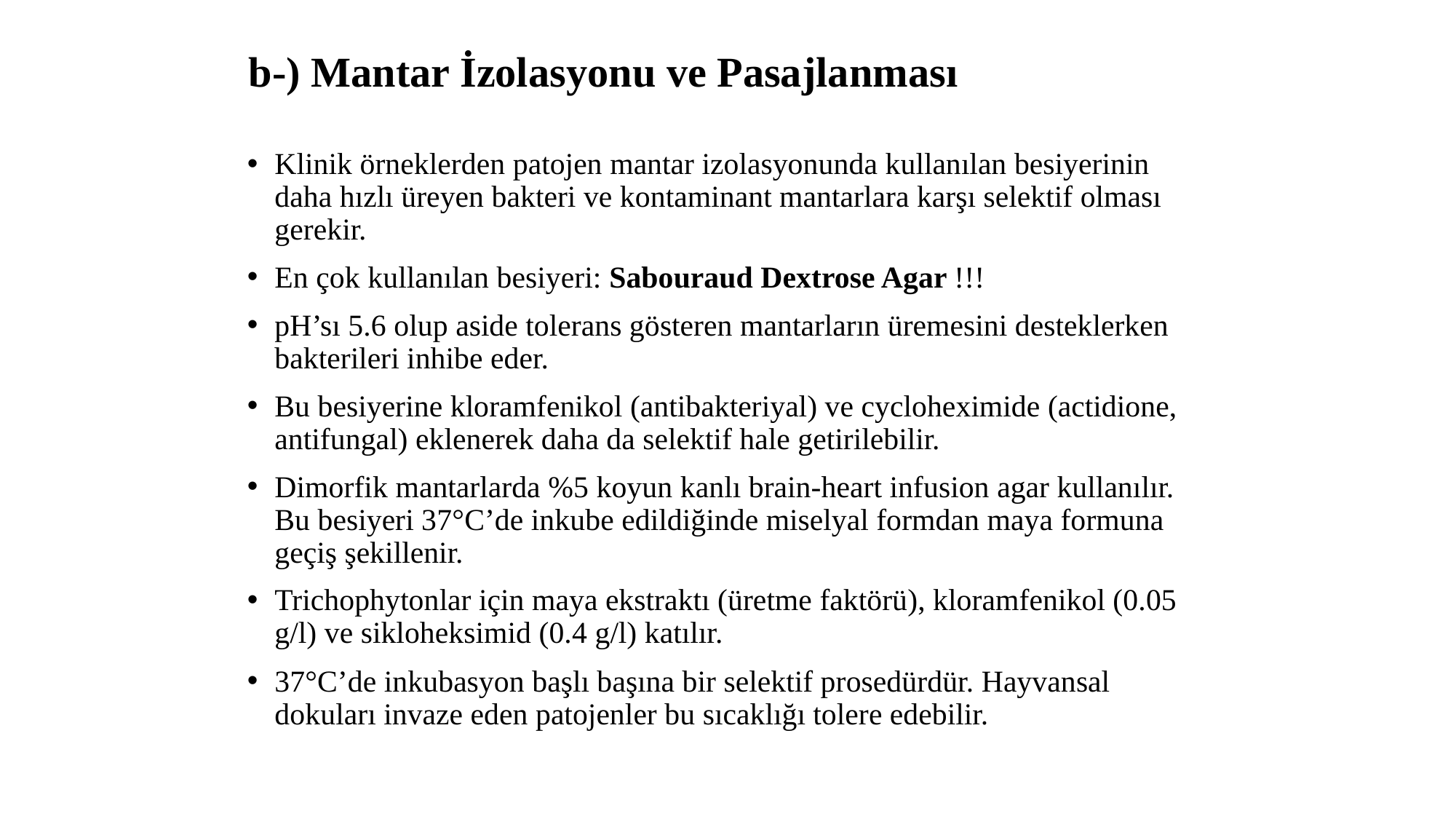

# b-) Mantar İzolasyonu ve Pasajlanması
Klinik örneklerden patojen mantar izolasyonunda kullanılan besiyerinin daha hızlı üreyen bakteri ve kontaminant mantarlara karşı selektif olması gerekir.
En çok kullanılan besiyeri: Sabouraud Dextrose Agar !!!
pH’sı 5.6 olup aside tolerans gösteren mantarların üremesini desteklerken bakterileri inhibe eder.
Bu besiyerine kloramfenikol (antibakteriyal) ve cycloheximide (actidione, antifungal) eklenerek daha da selektif hale getirilebilir.
Dimorfik mantarlarda %5 koyun kanlı brain-heart infusion agar kullanılır. Bu besiyeri 37°C’de inkube edildiğinde miselyal formdan maya formuna geçiş şekillenir.
Trichophytonlar için maya ekstraktı (üretme faktörü), kloramfenikol (0.05 g/l) ve sikloheksimid (0.4 g/l) katılır.
37°C’de inkubasyon başlı başına bir selektif prosedürdür. Hayvansal dokuları invaze eden patojenler bu sıcaklığı tolere edebilir.